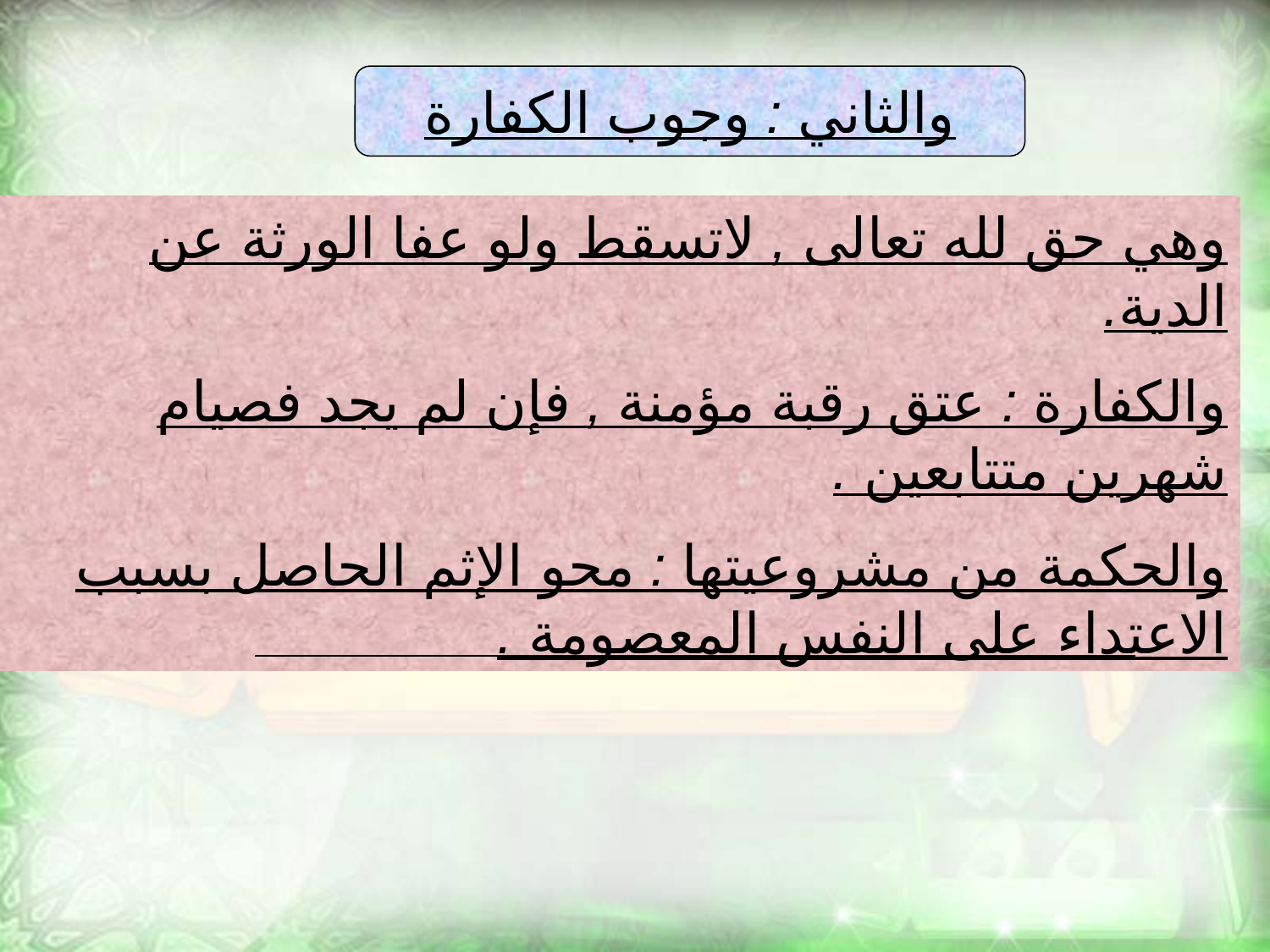

والثاني : وجوب الكفارة
وهي حق لله تعالى , لاتسقط ولو عفا الورثة عن الدية.
والكفارة : عتق رقبة مؤمنة , فإن لم يجد فصيام شهرين متتابعين .
والحكمة من مشروعيتها : محو الإثم الحاصل بسبب الاعتداء على النفس المعصومة .